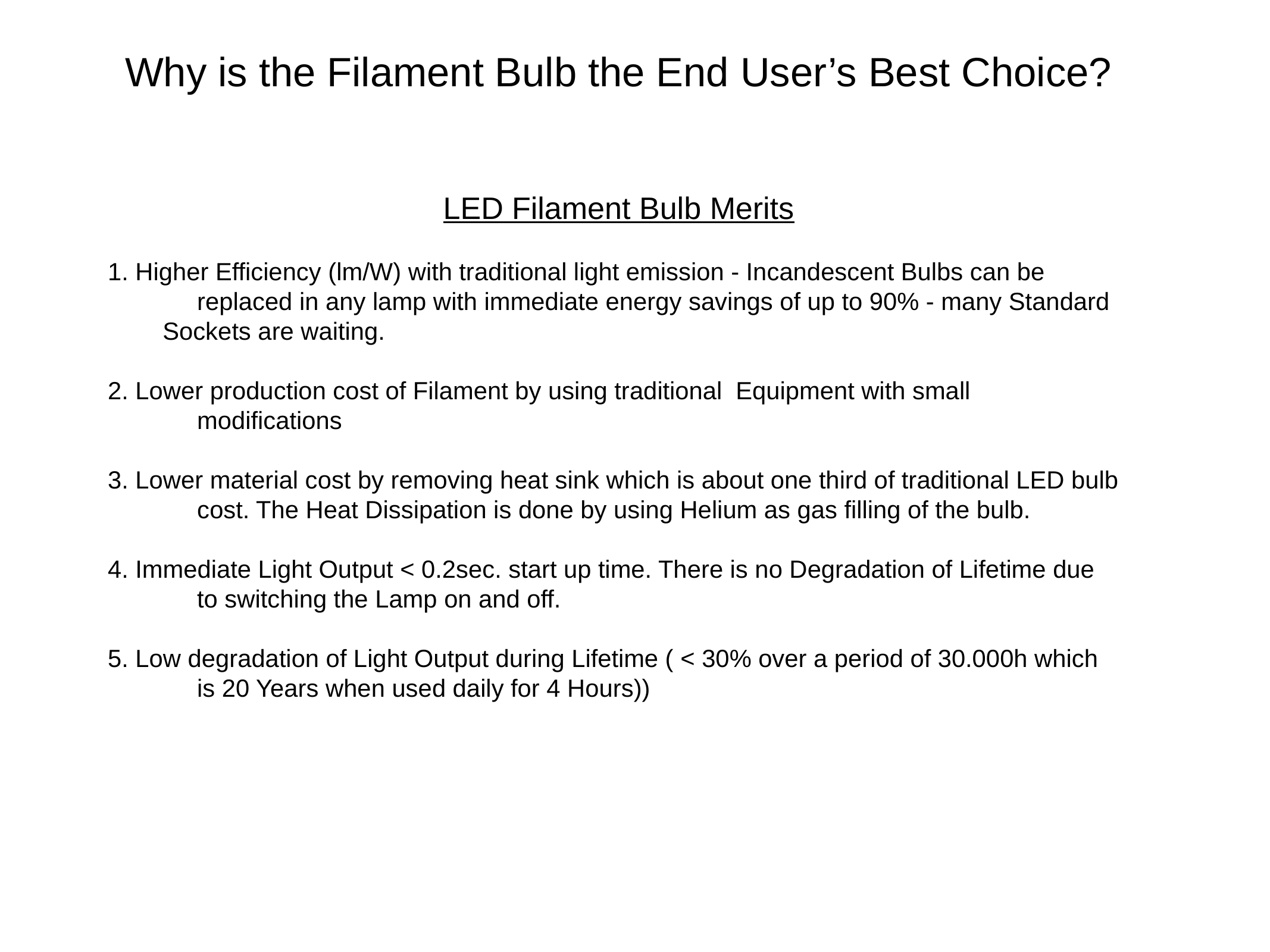

# Why is the Filament Bulb the End User’s Best Choice?
LED Filament Bulb Merits

1. Higher Efficiency (lm/W) with traditional light emission - Incandescent Bulbs can be 		replaced in any lamp with immediate energy savings of up to 90% - many Standard
        Sockets are waiting.

2. Lower production cost of Filament by using traditional  Equipment with small 			modifications

3. Lower material cost by removing heat sink which is about one third of traditional LED bulb 	cost. The Heat Dissipation is done by using Helium as gas filling of the bulb.

4. Immediate Light Output < 0.2sec. start up time. There is no Degradation of Lifetime due 	to switching the Lamp on and off.

5. Low degradation of Light Output during Lifetime ( < 30% over a period of 30.000h which 	is 20 Years when used daily for 4 Hours))